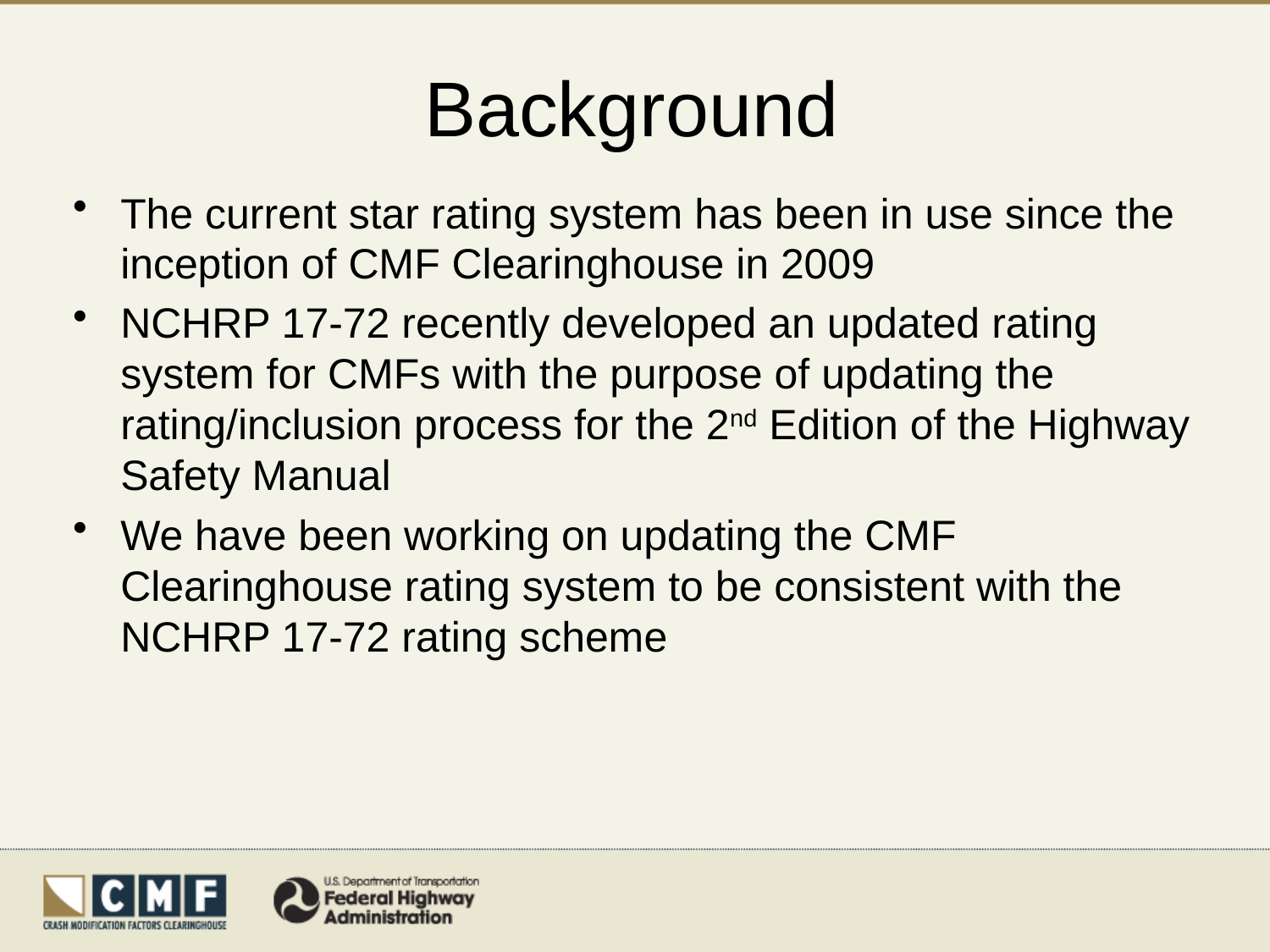

# Background
The current star rating system has been in use since the inception of CMF Clearinghouse in 2009
NCHRP 17-72 recently developed an updated rating system for CMFs with the purpose of updating the rating/inclusion process for the 2nd Edition of the Highway Safety Manual
We have been working on updating the CMF Clearinghouse rating system to be consistent with the NCHRP 17-72 rating scheme